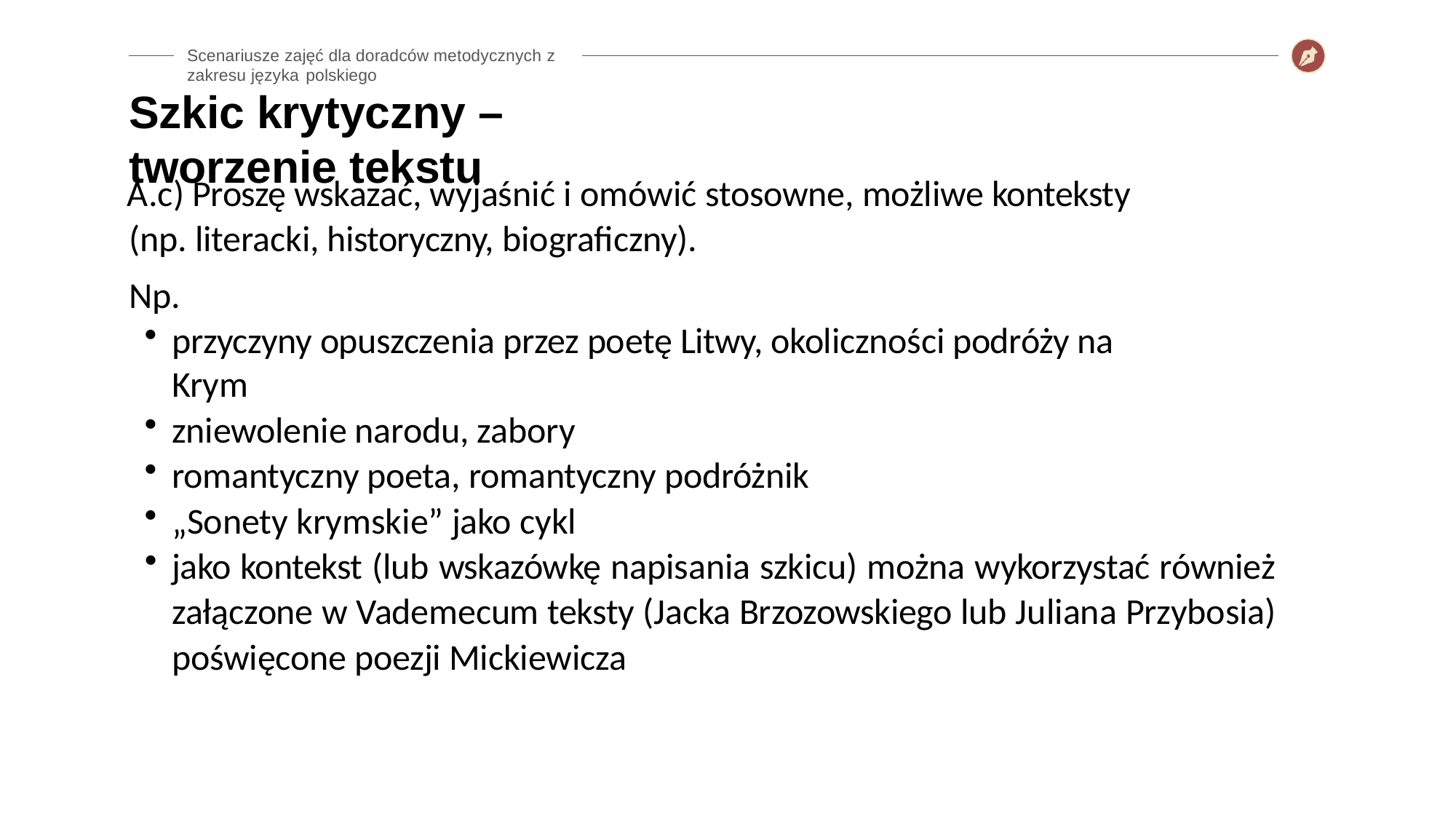

Scenariusze zajęć dla doradców metodycznych z zakresu języka polskiego

# Szkic krytyczny – tworzenie tekstu
c) Proszę wskazać, wyjaśnić i omówić stosowne, możliwe konteksty  (np. literacki, historyczny, biograficzny).
Np.
przyczyny opuszczenia przez poetę Litwy, okoliczności podróży na Krym
zniewolenie narodu, zabory
romantyczny poeta, romantyczny podróżnik
„Sonety krymskie” jako cykl
jako kontekst (lub wskazówkę napisania szkicu) można wykorzystać również  załączone w Vademecum teksty (Jacka Brzozowskiego lub Juliana Przybosia)  poświęcone poezji Mickiewicza